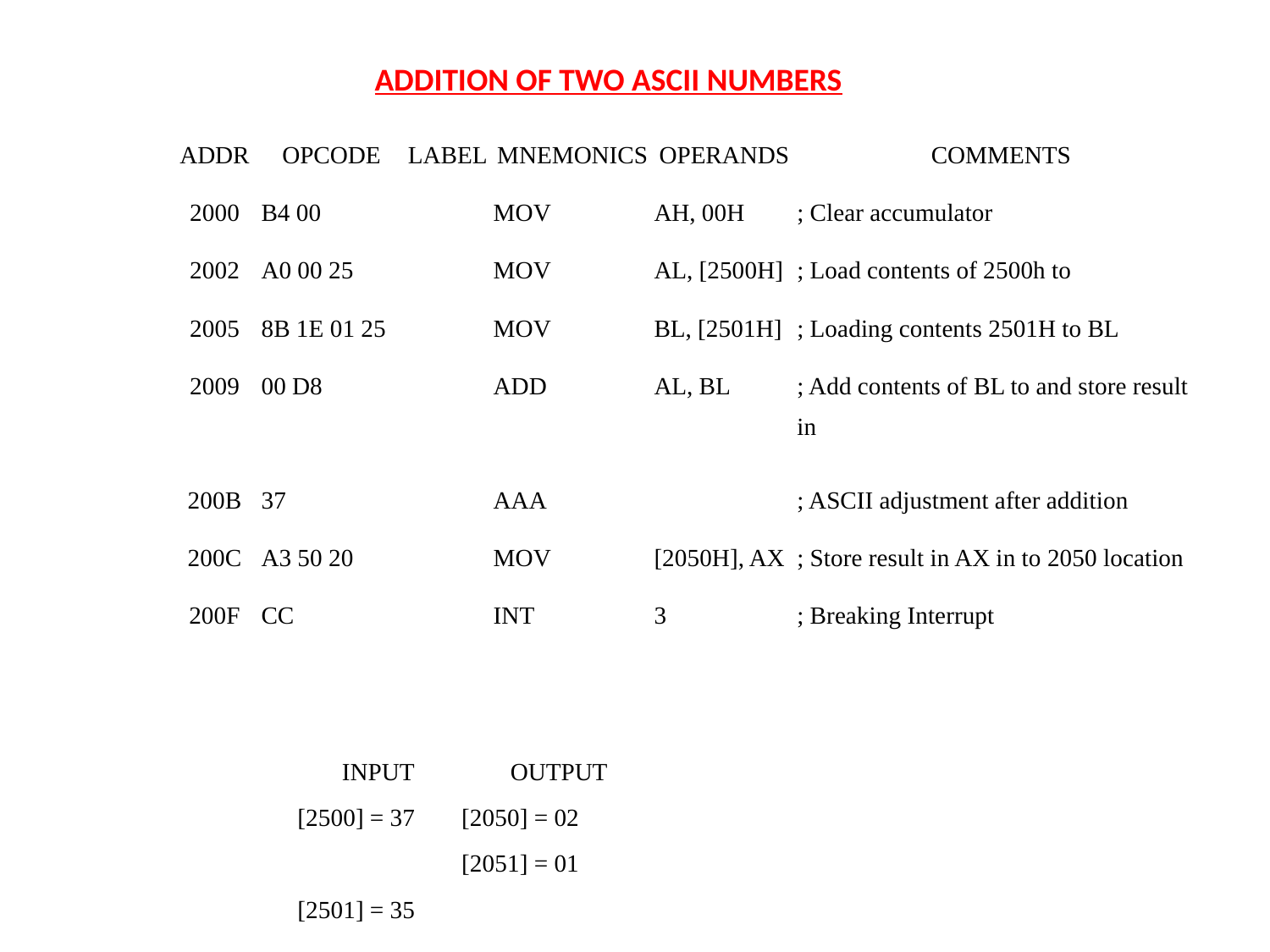

ADDITION OF TWO ASCII NUMBERS
| ADDR | OPCODE | LABEL | MNEMONICS | OPERANDS | COMMENTS |
| --- | --- | --- | --- | --- | --- |
| 2000 | B4 00 |  | MOV | AH, 00H | ; Clear accumulator |
| 2002 | A0 00 25 |  | MOV | AL, [2500H] | ; Load contents of 2500h to |
| 2005 | 8B 1E 01 25 |  | MOV | BL, [2501H] | ; Loading contents 2501H to BL |
| 2009 | 00 D8 |  | ADD | AL, BL | ; Add contents of BL to and store result in |
| 200B | 37 |  | AAA |  | ; ASCII adjustment after addition |
| 200C | A3 50 20 |  | MOV | [2050H], AX | ; Store result in AX in to 2050 location |
| 200F | CC |  | INT | 3 | ; Breaking Interrupt |
| INPUT | OUTPUT |
| --- | --- |
| [2500] = 37 | [2050] = 02 |
|  | [2051] = 01 |
| [2501] = 35 |  |